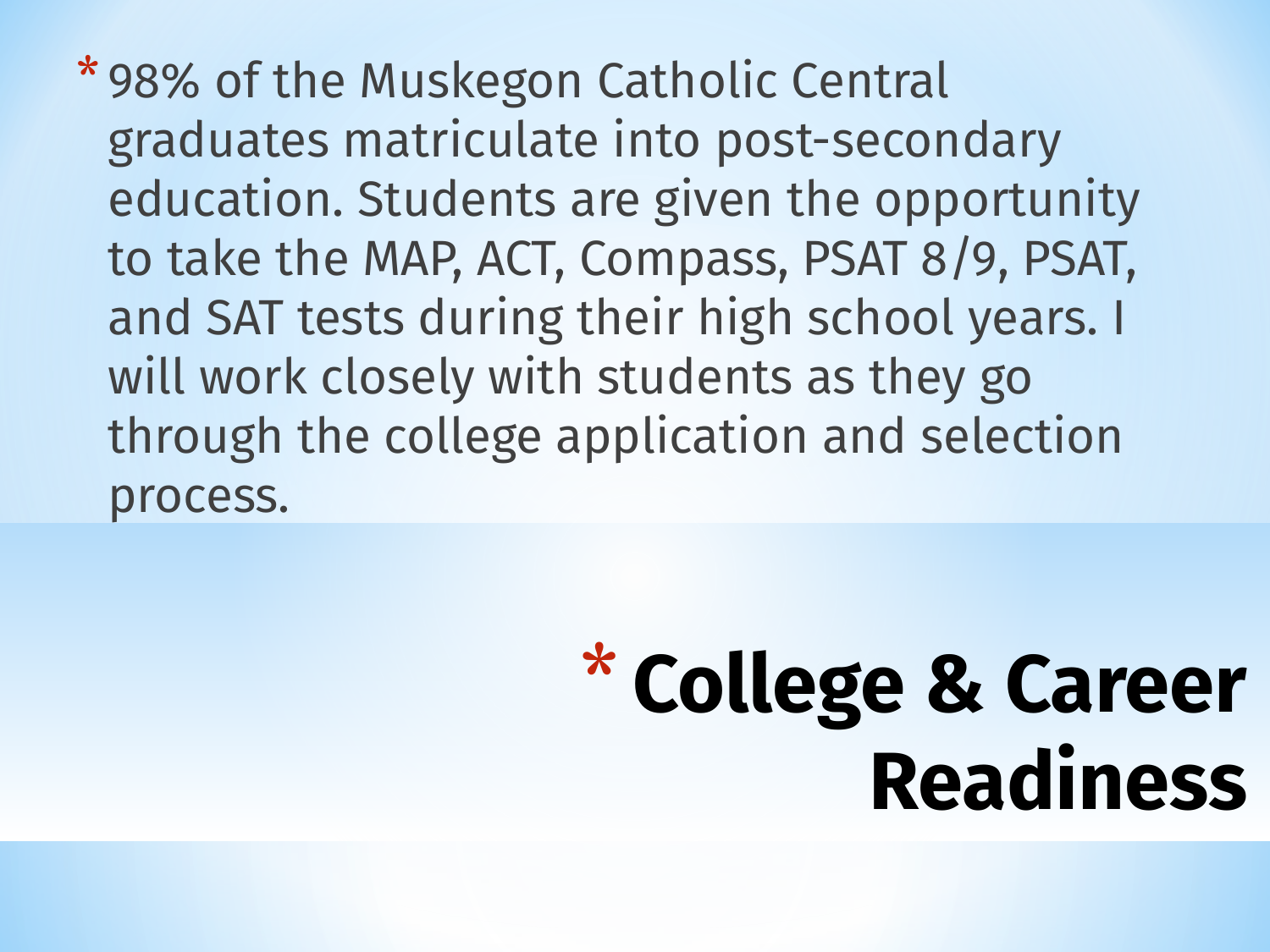

98% of the Muskegon Catholic Central graduates matriculate into post-secondary education. Students are given the opportunity to take the MAP, ACT, Compass, PSAT 8/9, PSAT, and SAT tests during their high school years. I will work closely with students as they go through the college application and selection process.
College & Career Readiness